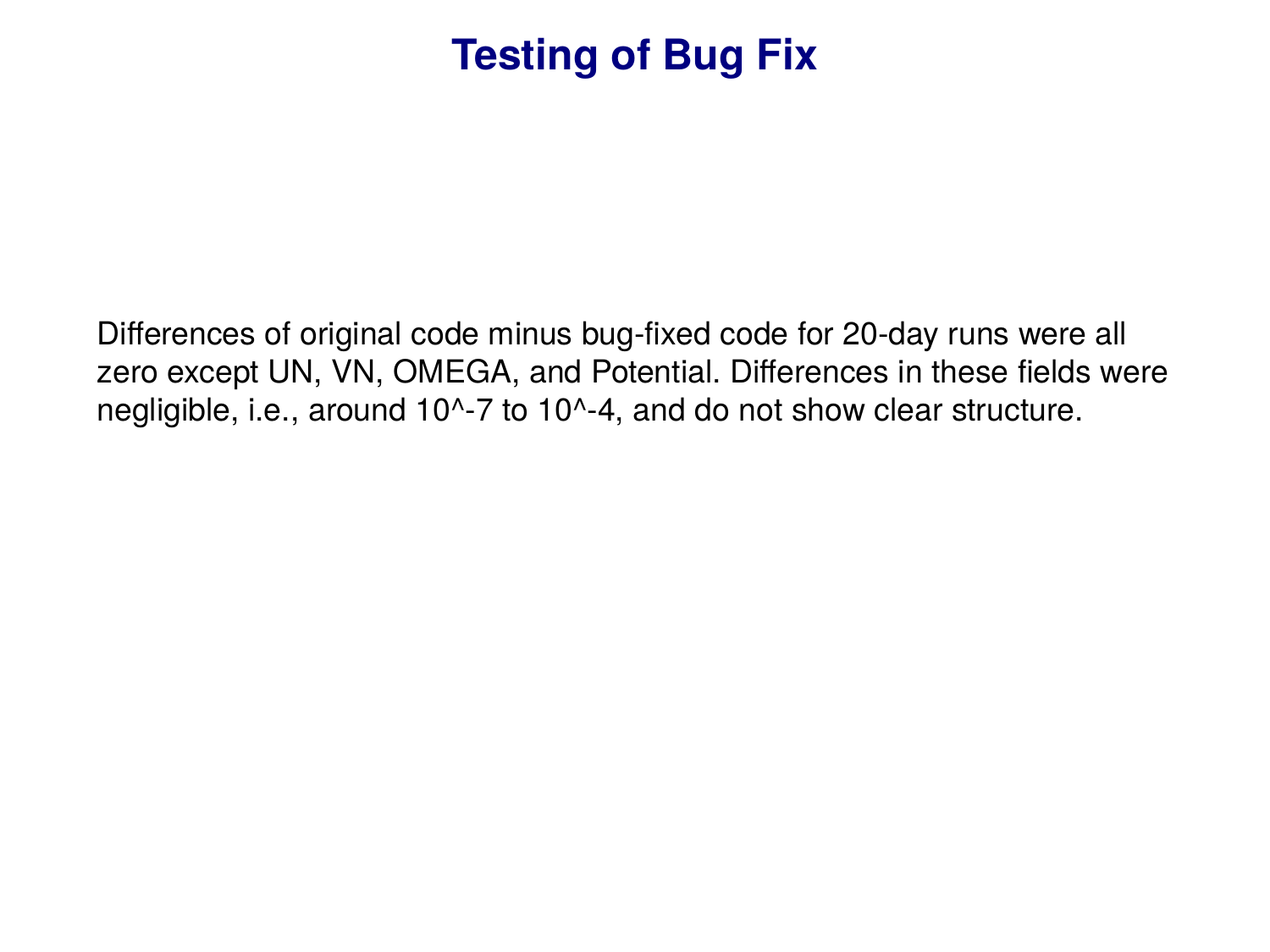

# Testing of Bug Fix
Differences of original code minus bug-fixed code for 20-day runs were all zero except UN, VN, OMEGA, and Potential. Differences in these fields were negligible, i.e., around 10^-7 to 10^-4, and do not show clear structure.